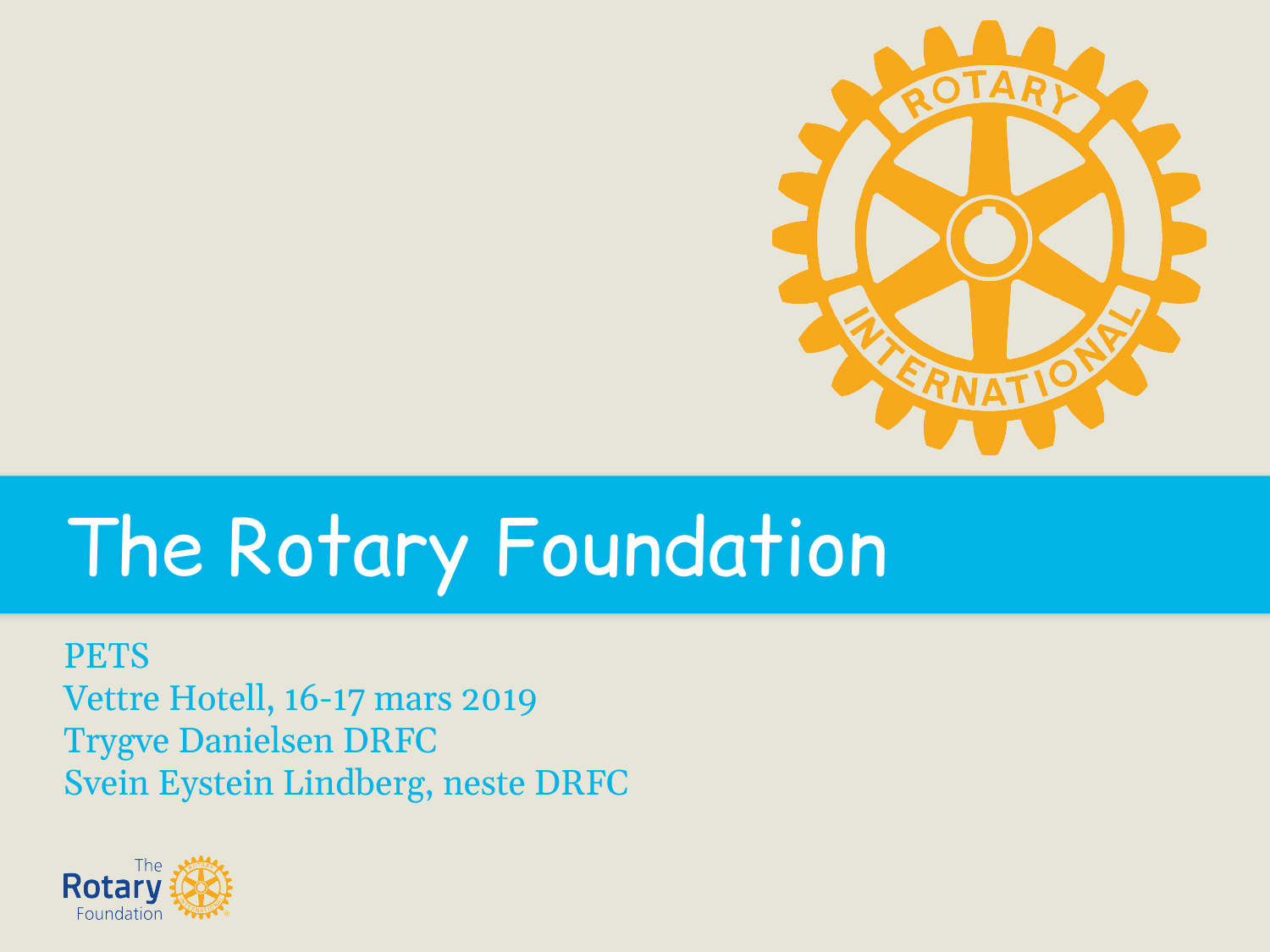

The Rotary Foundation
PETS
Vettre Hotell, 16-17 mars 2019
Trygve Danielsen DRFC
Svein Eystein Lindberg, neste DRFC